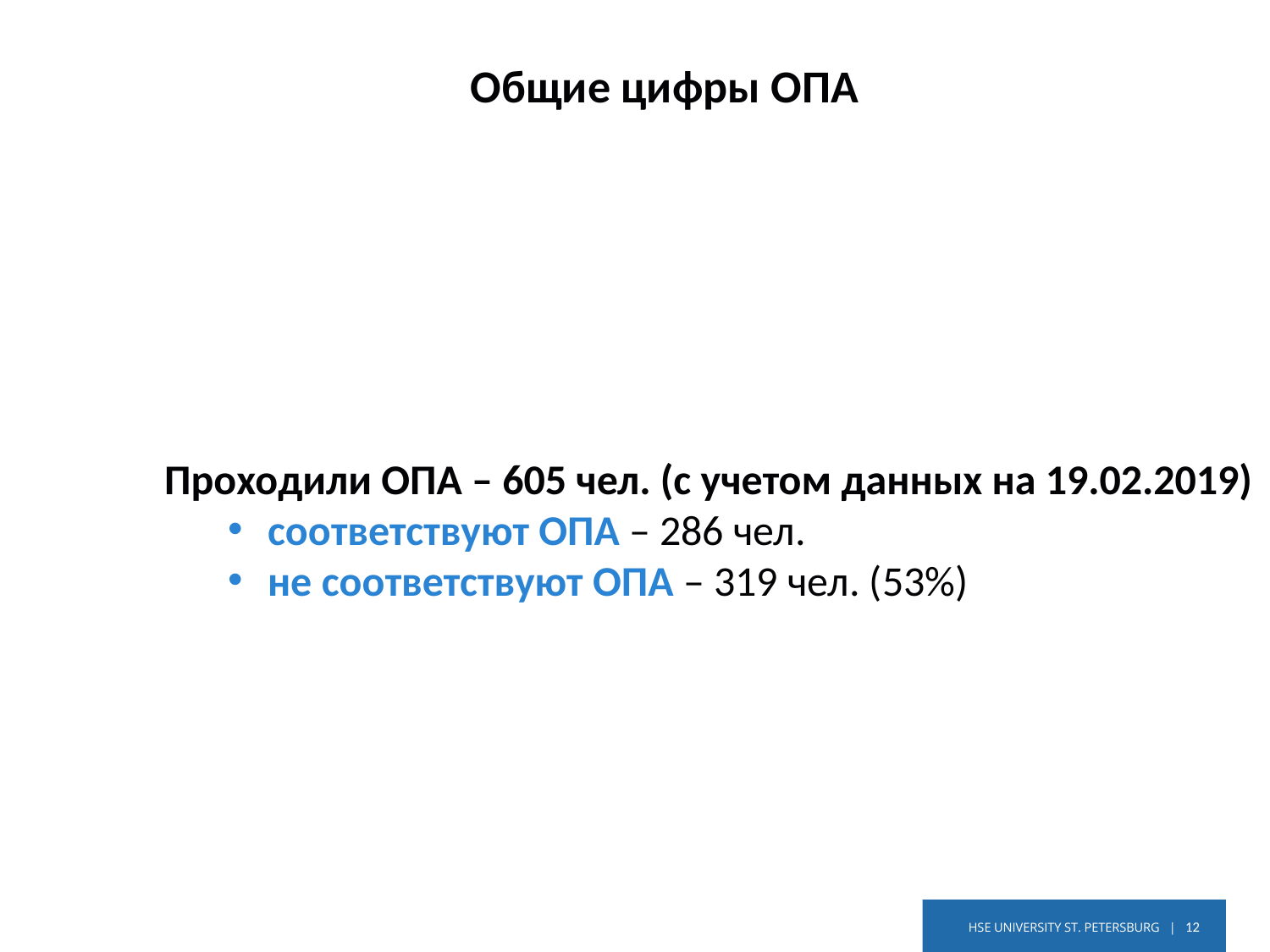

Общие цифры ОПА

Проходили ОПА – 605 чел. (с учетом данных на 19.02.2019)
соответствуют ОПА – 286 чел.
не соответствуют ОПА – 319 чел. (53%)